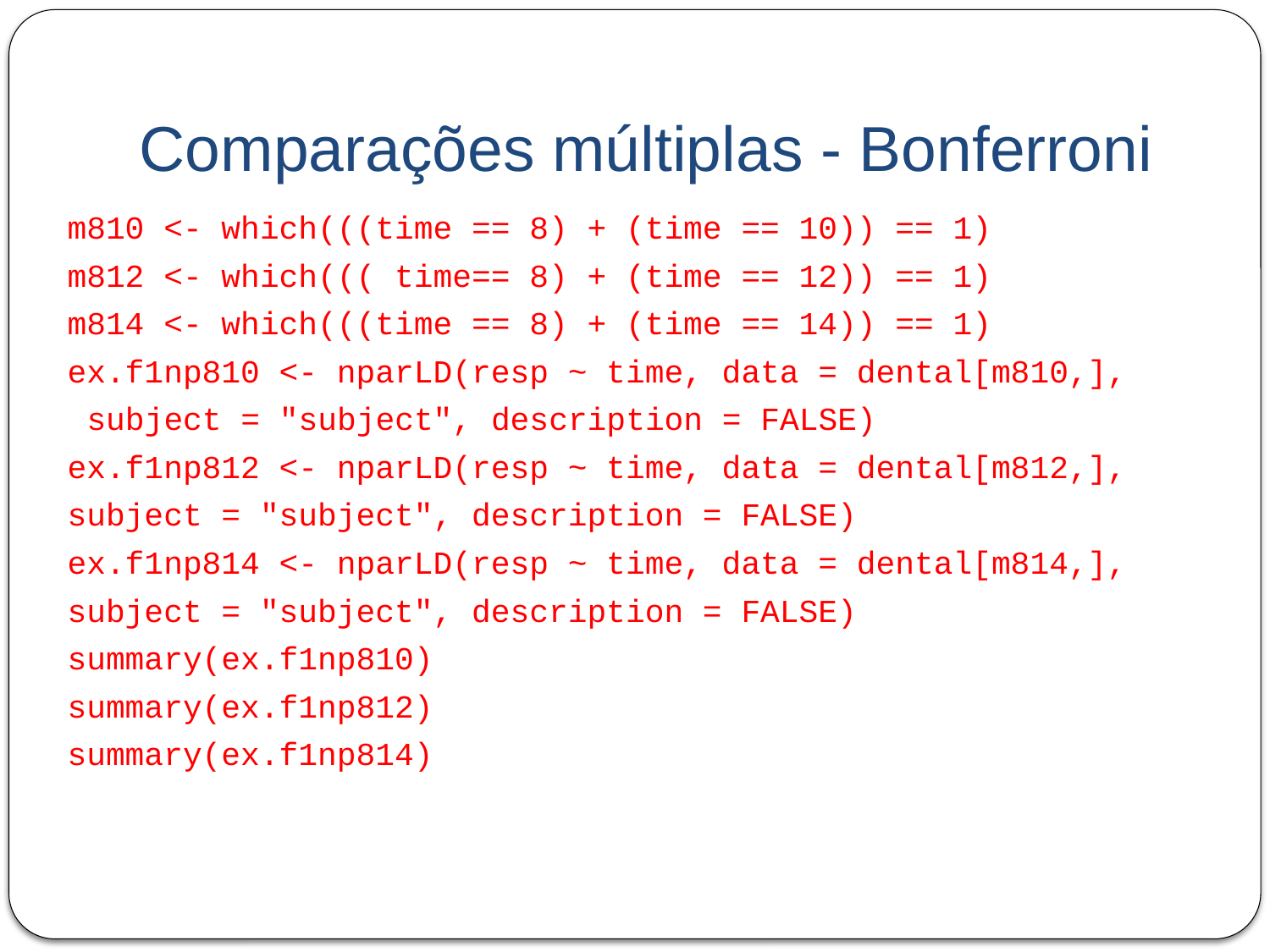

# Comparações múltiplas - Bonferroni
m810 <- which(((time == 8) + (time == 10)) == 1)
m812 <- which((( time== 8) + (time == 12)) == 1)
m814 <- which(((time == 8) + (time == 14)) == 1)
ex.f1np810 <- nparLD(resp ~ time, data = dental[m810,],
 subject = "subject", description = FALSE)
ex.f1np812 <- nparLD(resp ~ time, data = dental[m812,],
subject = "subject", description = FALSE)
ex.f1np814 <- nparLD(resp ~ time, data = dental[m814,],
subject = "subject", description = FALSE)
summary(ex.f1np810)
summary(ex.f1np812)
summary(ex.f1np814)